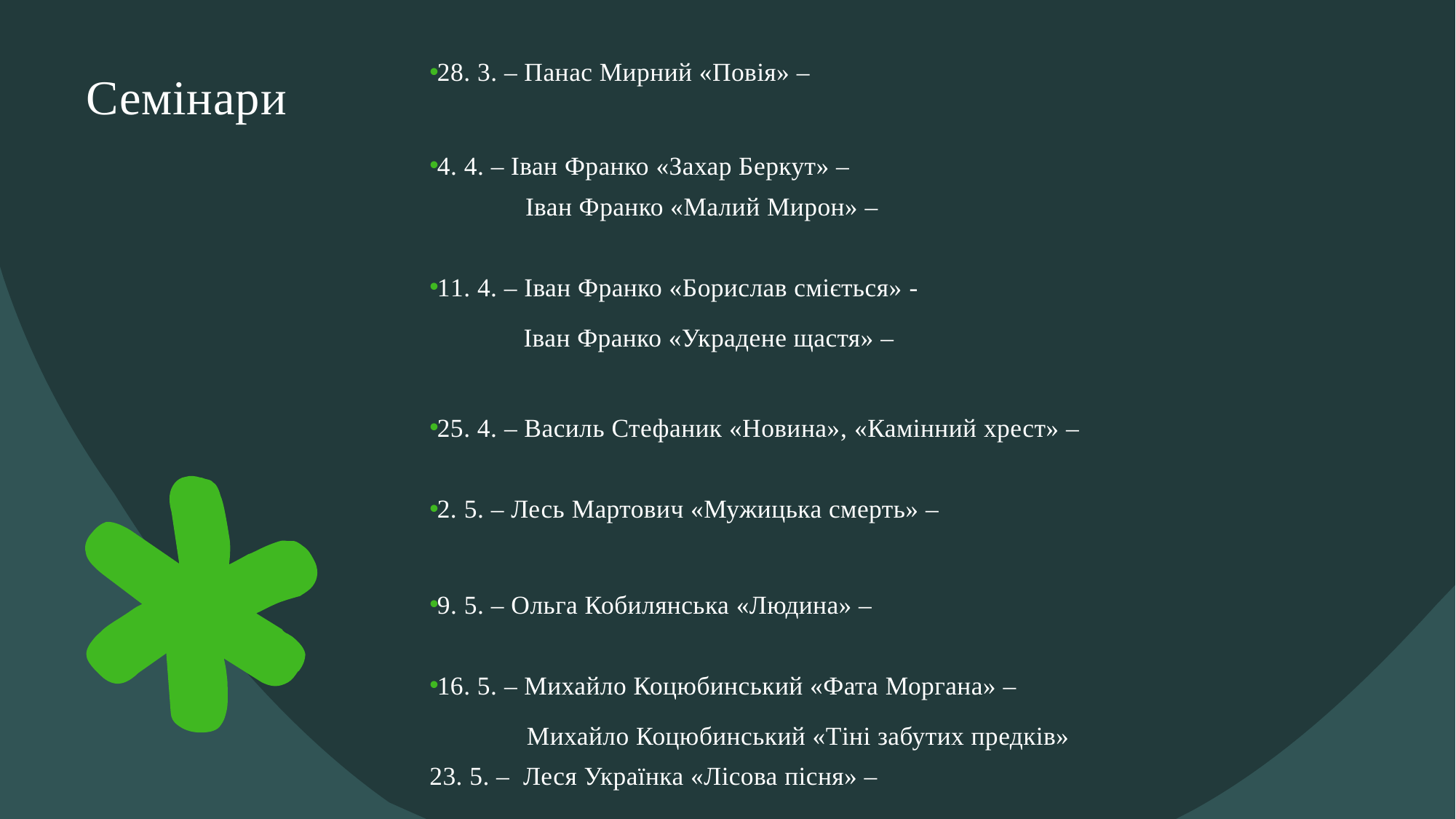

28. 3. – Панас Мирний «Повія» –

4. 4. – Іван Франко «Захар Беркут» –
              Іван Франко «Малий Мирон» –

11. 4. – Іван Франко «Борислав сміється» -
	 Іван Франко «Украдене щастя» –

25. 4. – Василь Стефаник «Новина», «Камінний хрест» –

2. 5. – Лесь Мартович «Мужицька смерть» –

9. 5. – Ольга Кобилянська «Людина» –

16. 5. – Михайло Коцюбинський «Фата Моргана» –
               Михайло Коцюбинський «Тіні забутих предків»
23. 5. –  Леся Українка «Лісова пісня» –

# Семінари